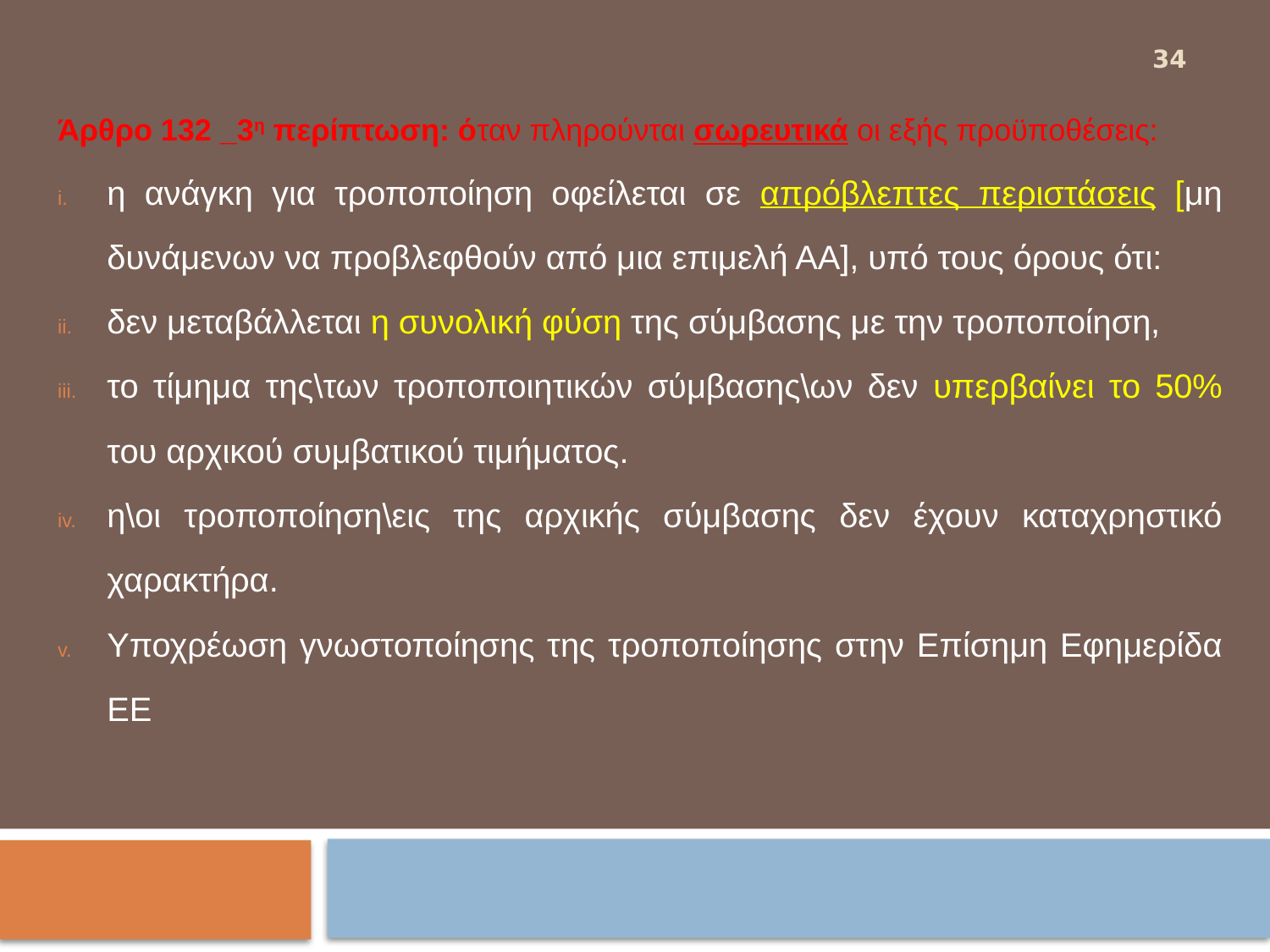

34

Άρθρο 132 _3η περίπτωση: όταν πληρούνται σωρευτικά οι εξής προϋποθέσεις:
η ανάγκη για τροποποίηση οφείλεται σε απρόβλεπτες περιστάσεις [μη δυνάμενων να προβλεφθούν από μια επιμελή ΑΑ], υπό τους όρους ότι:
δεν μεταβάλλεται η συνολική φύση της σύμβασης με την τροποποίηση,
το τίμημα της\των τροποποιητικών σύμβασης\ων δεν υπερβαίνει το 50% του αρχικού συμβατικού τιμήματος.
η\οι τροποποίηση\εις της αρχικής σύμβασης δεν έχουν καταχρηστικό χαρακτήρα.
Υποχρέωση γνωστοποίησης της τροποποίησης στην Επίσημη Εφημερίδα ΕΕ

#